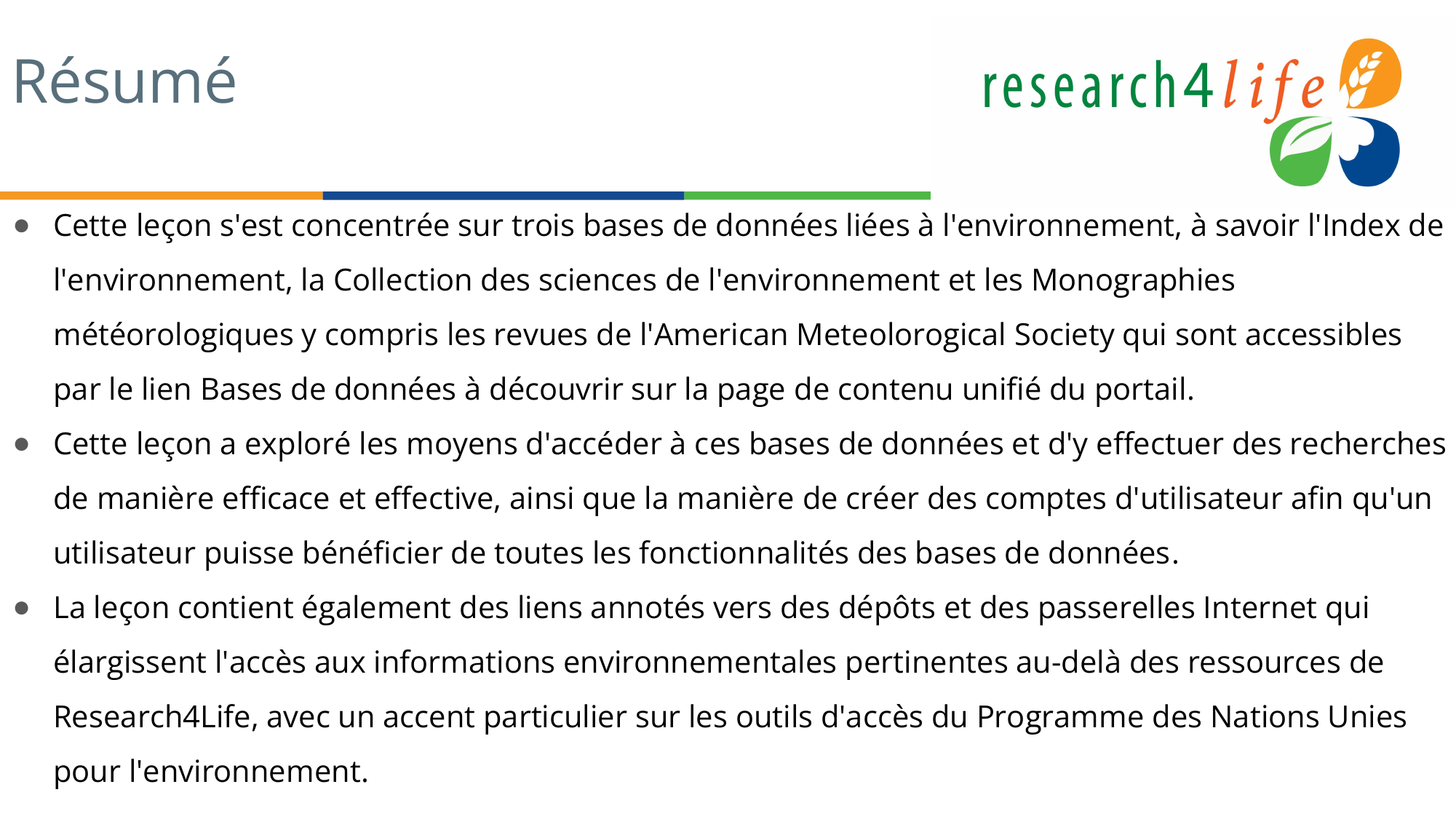

# Résumé
Cette leçon s'est concentrée sur trois bases de données liées à l'environnement, à savoir l'Index de l'environnement, la Collection des sciences de l'environnement et les Monographies météorologiques y compris les revues de l'American Meteolorogical Society qui sont accessibles par le lien Bases de données à découvrir sur la page de contenu unifié du portail.
Cette leçon a exploré les moyens d'accéder à ces bases de données et d'y effectuer des recherches de manière efficace et effective, ainsi que la manière de créer des comptes d'utilisateur afin qu'un utilisateur puisse bénéficier de toutes les fonctionnalités des bases de données.
La leçon contient également des liens annotés vers des dépôts et des passerelles Internet qui élargissent l'accès aux informations environnementales pertinentes au-delà des ressources de Research4Life, avec un accent particulier sur les outils d'accès du Programme des Nations Unies pour l'environnement.